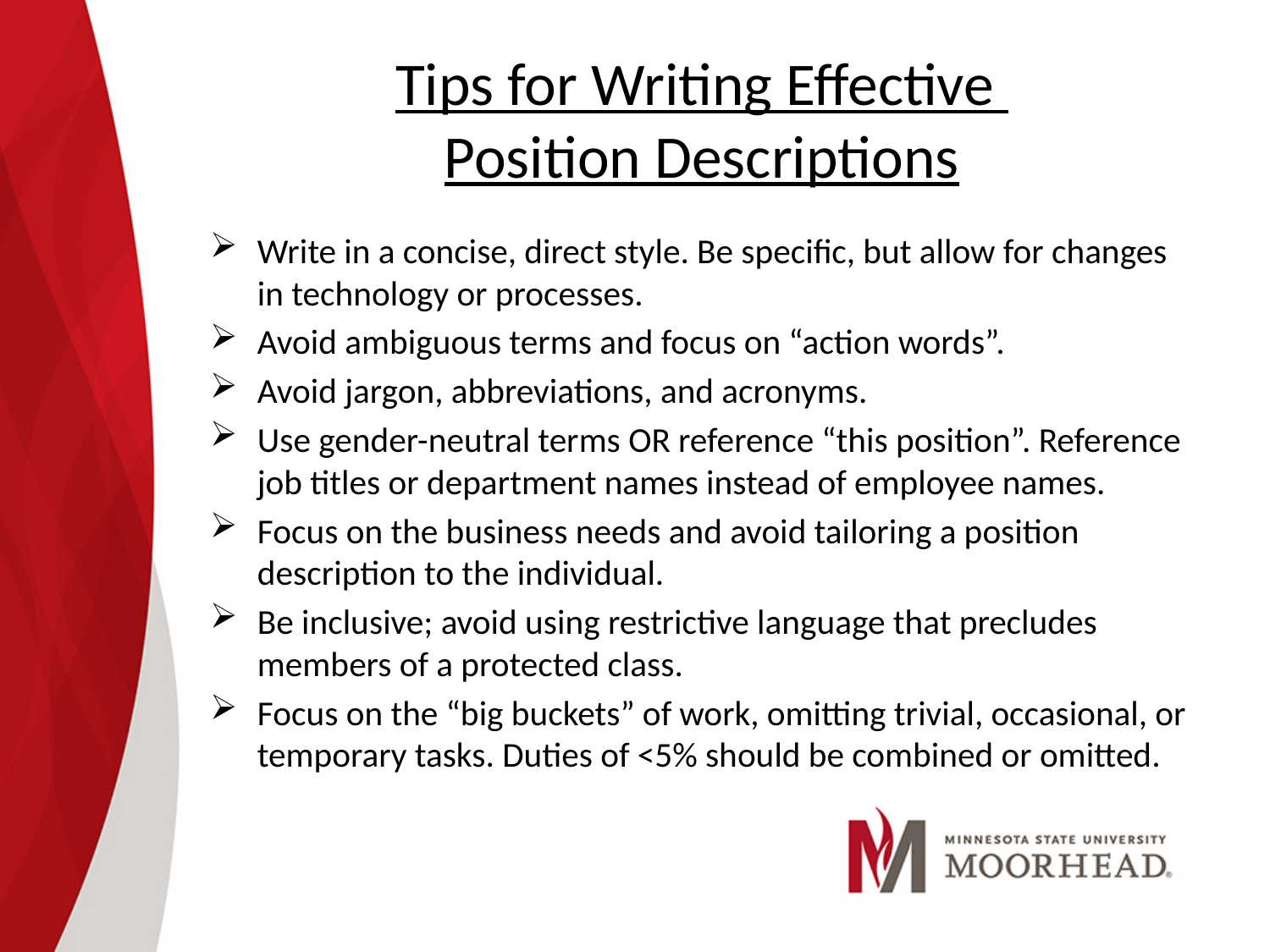

# Tips for Writing Effective Position Descriptions
Write in a concise, direct style. Be specific, but allow for changes in technology or processes.
Avoid ambiguous terms and focus on “action words”.
Avoid jargon, abbreviations, and acronyms.
Use gender-neutral terms OR reference “this position”. Reference job titles or department names instead of employee names.
Focus on the business needs and avoid tailoring a position description to the individual.
Be inclusive; avoid using restrictive language that precludes members of a protected class.
Focus on the “big buckets” of work, omitting trivial, occasional, or temporary tasks. Duties of <5% should be combined or omitted.